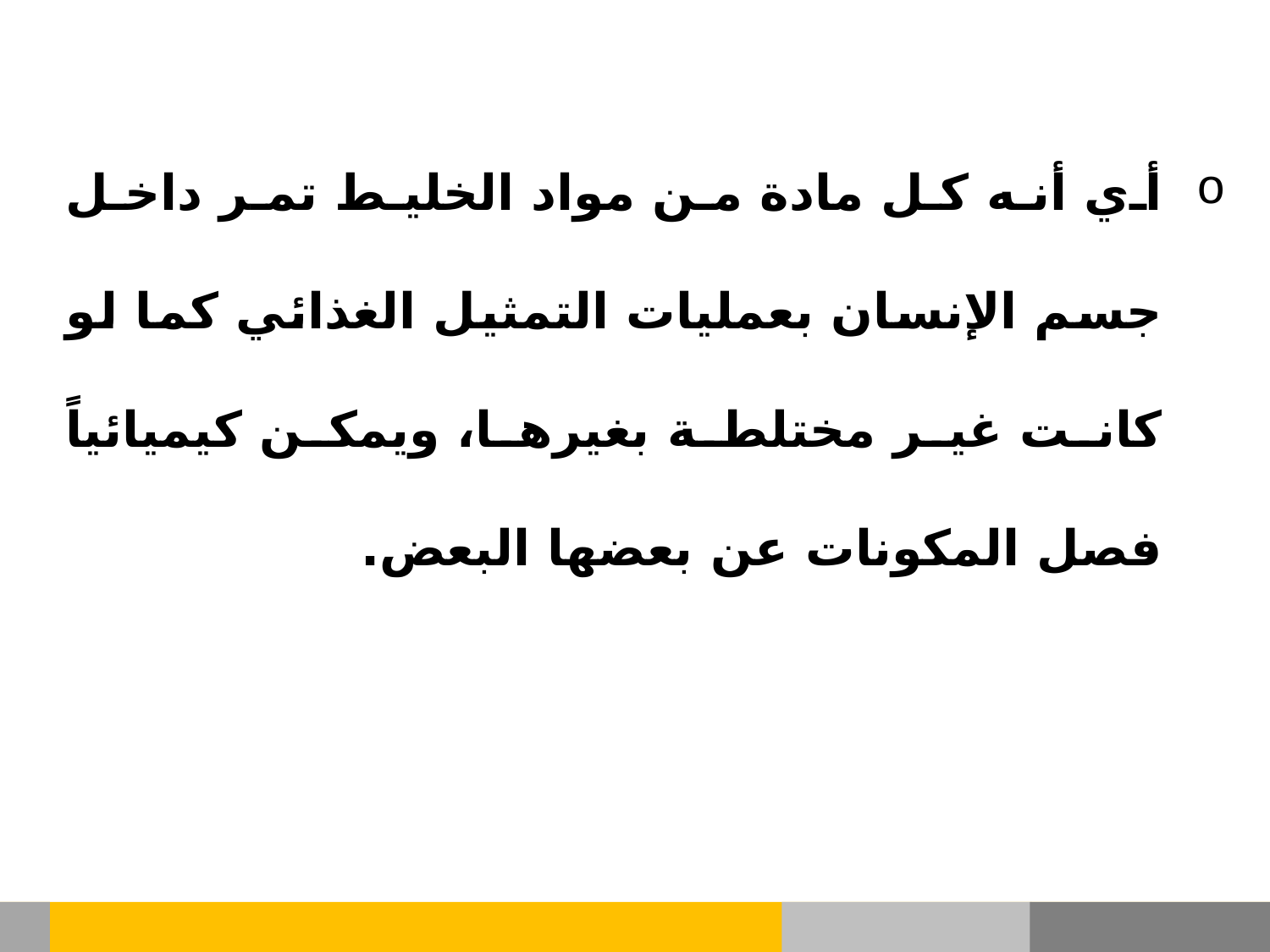

أي أنه كل مادة من مواد الخليط تمر داخل جسم الإنسان بعمليات التمثيل الغذائي كما لو كانت غير مختلطة بغيرها، ويمكن كيميائياً فصل المكونات عن بعضها البعض.